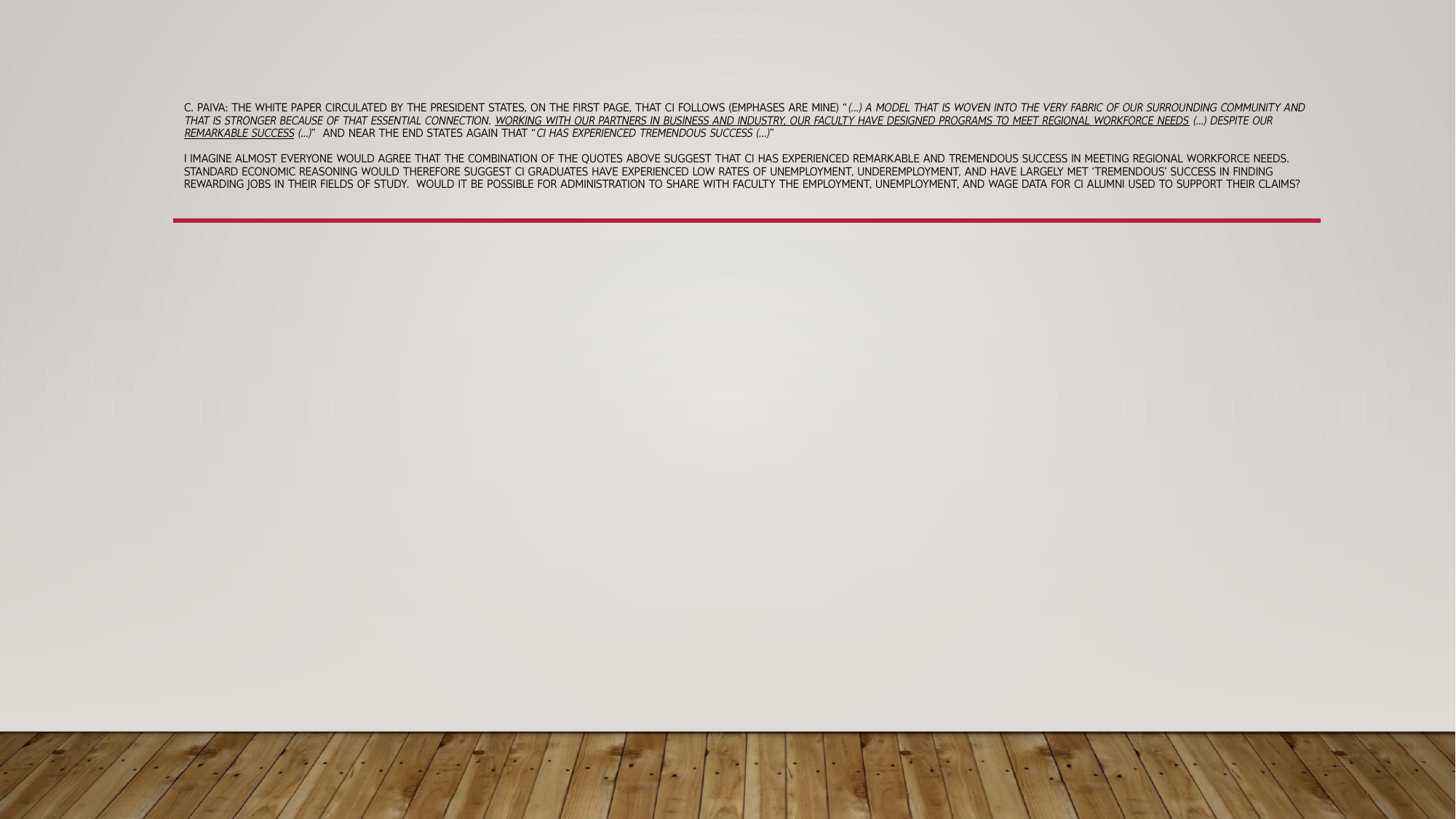

# C. Paiva: The White Paper circulated by the president states, on the first page, that CI follows (emphases are mine) “(…) a model that is woven into the very fabric of our surrounding community and that is stronger because of that essential connection. Working with our partners in business and industry, our faculty have designed programs to meet regional workforce needs (…) Despite our remarkable success (…)”  and near the end states again that “CI has experienced tremendous success (…)”   I imagine almost everyone would agree that the combination of the quotes above suggest that CI has experienced remarkable and tremendous success in meeting regional workforce needs. Standard economic reasoning would therefore suggest CI graduates have experienced low rates of unemployment, underemployment, and have largely met ‘tremendous’ success in finding rewarding jobs in their fields of study.  Would it be possible for administration to share with faculty the employment, unemployment, and wage data for CI alumni used to support their claims?